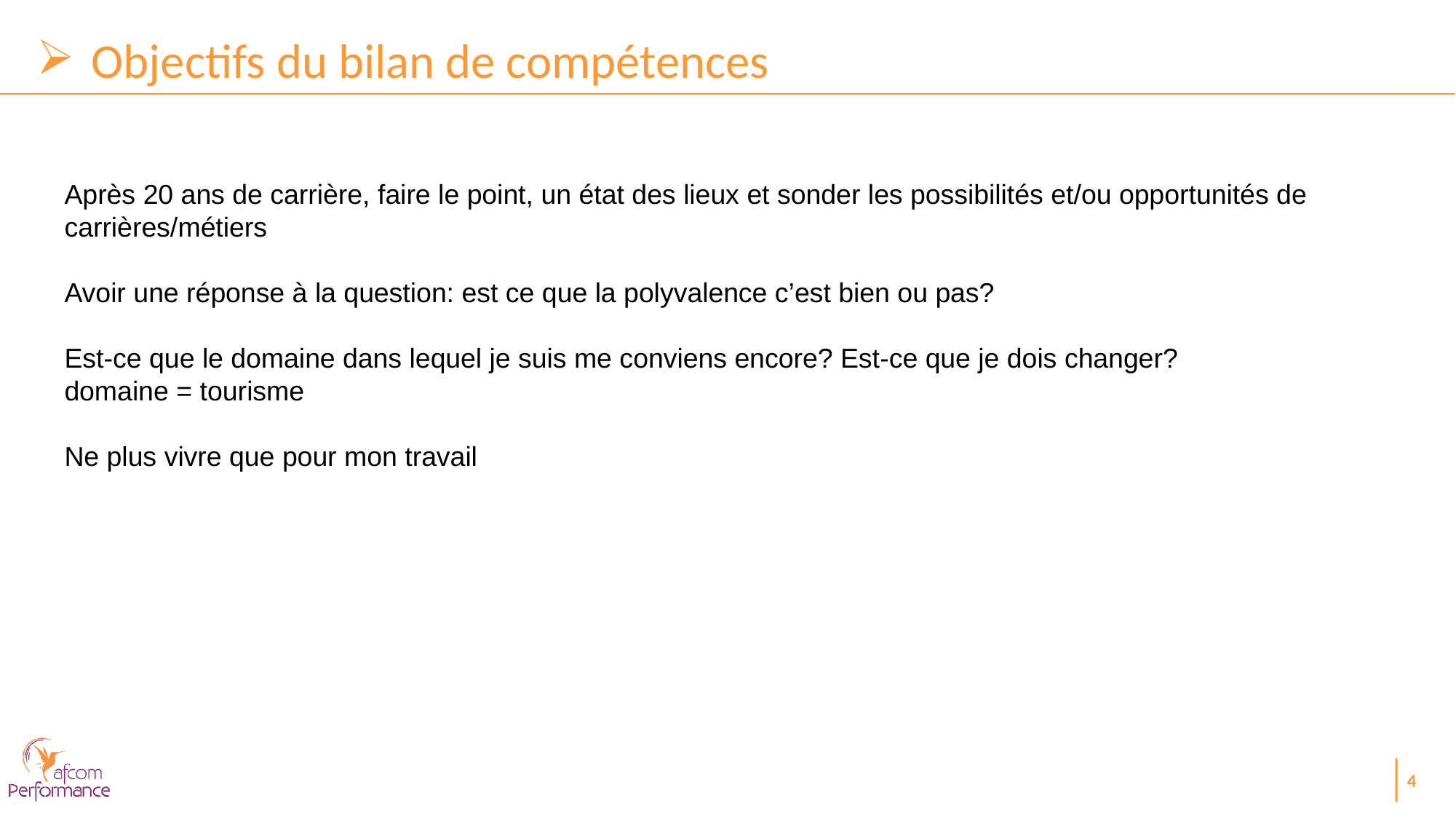

Objectifs du bilan de compétences

Après 20 ans de carrière, faire le point, un état des lieux et sonder les possibilités et/ou opportunités de carrières/métiers

Avoir une réponse à la question: est ce que la polyvalence c’est bien ou pas?

Est-ce que le domaine dans lequel je suis me conviens encore? Est-ce que je dois changer?
domaine = tourisme

Ne plus vivre que pour mon travail
4